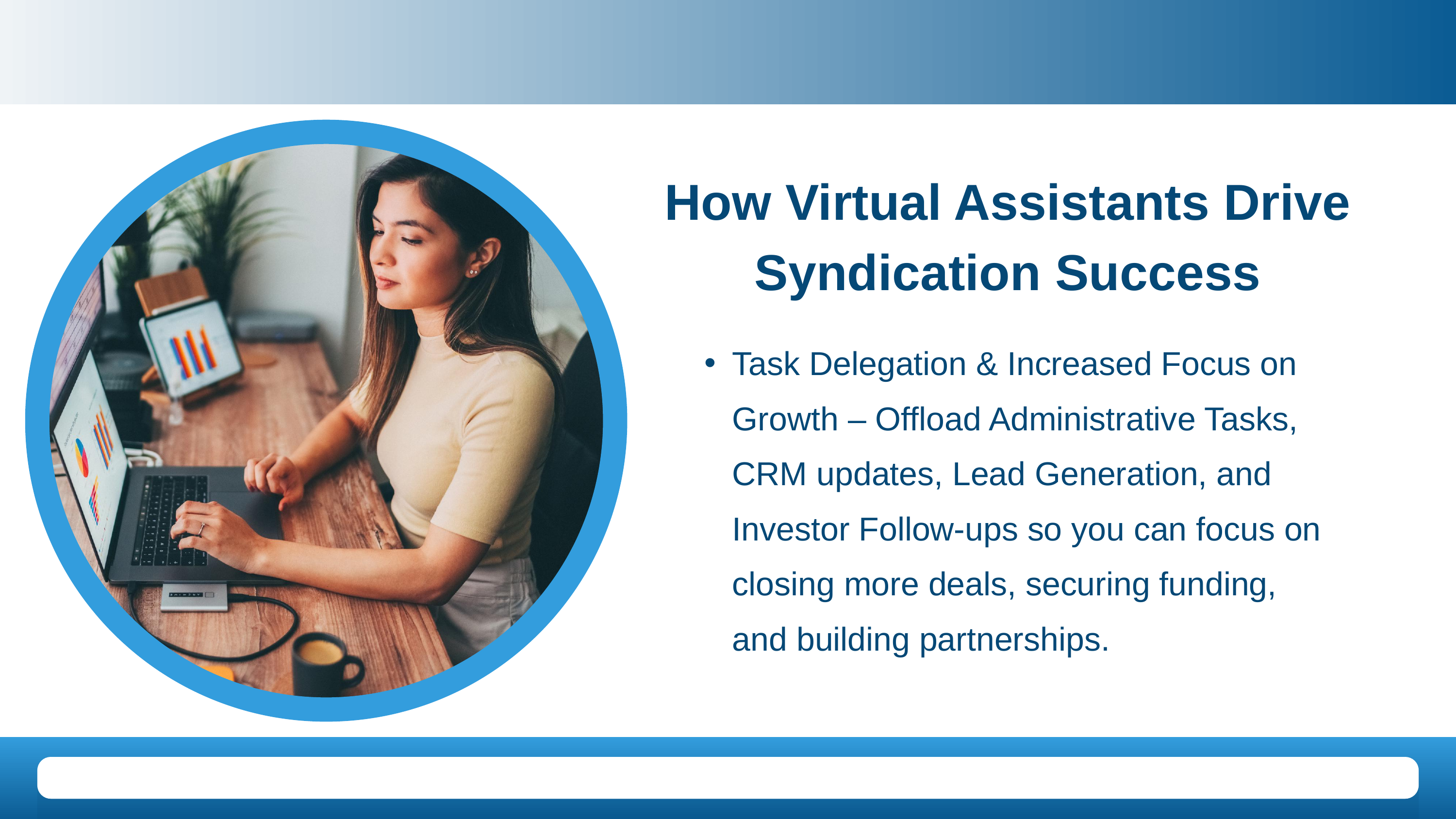

How Virtual Assistants Drive Syndication Success
Task Delegation & Increased Focus on Growth – Offload Administrative Tasks, CRM updates, Lead Generation, and Investor Follow-ups so you can focus on closing more deals, securing funding, and building partnerships.